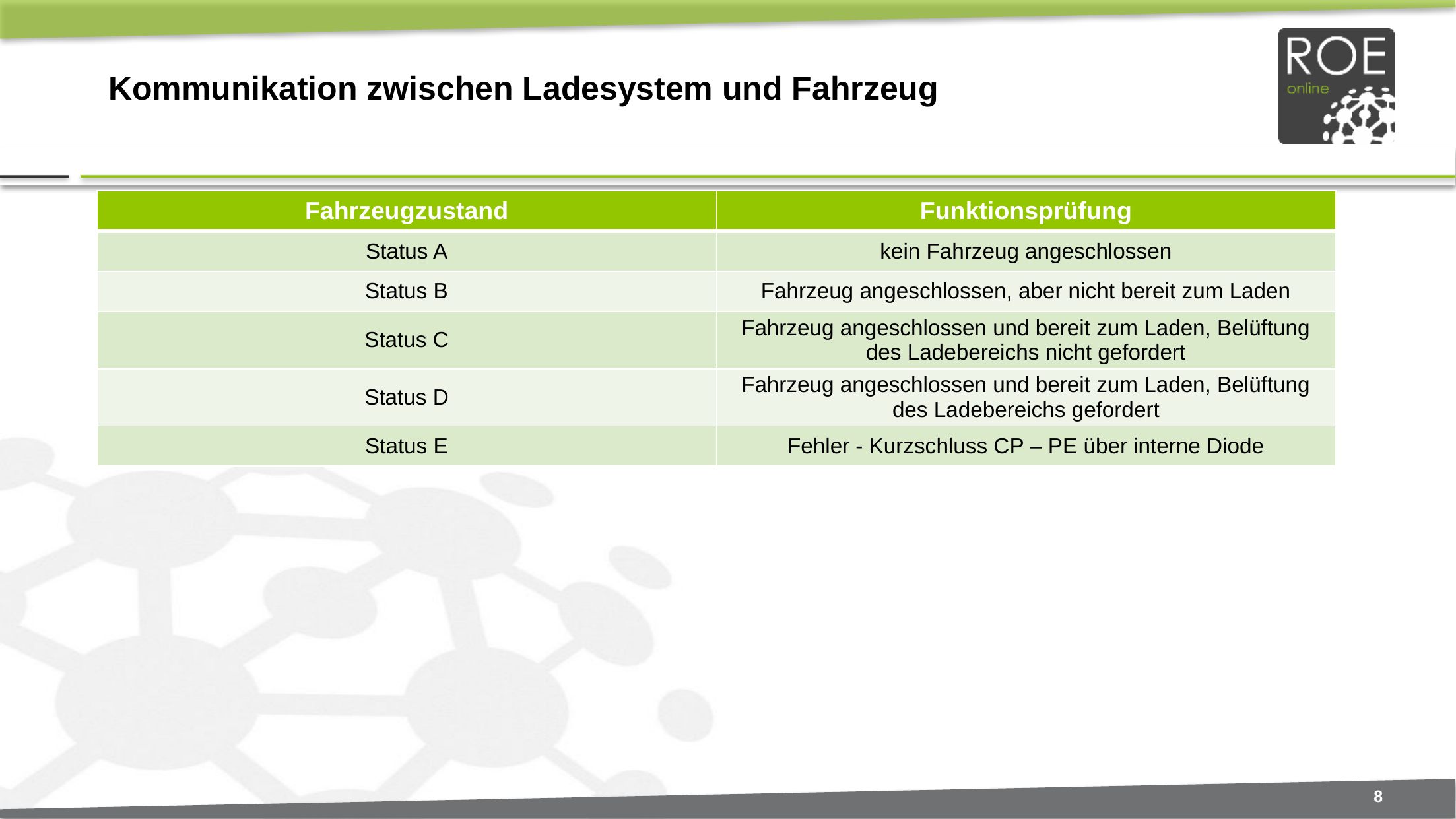

# Kommunikation zwischen Ladesystem und Fahrzeug
| Fahrzeugzustand | Funktionsprüfung |
| --- | --- |
| Status A | kein Fahrzeug angeschlossen |
| Status B | Fahrzeug angeschlossen, aber nicht bereit zum Laden |
| Status C | Fahrzeug angeschlossen und bereit zum Laden, Belüftung des Ladebereichs nicht gefordert |
| Status D | Fahrzeug angeschlossen und bereit zum Laden, Belüftung des Ladebereichs gefordert |
| Status E | Fehler - Kurzschluss CP – PE über interne Diode |
8